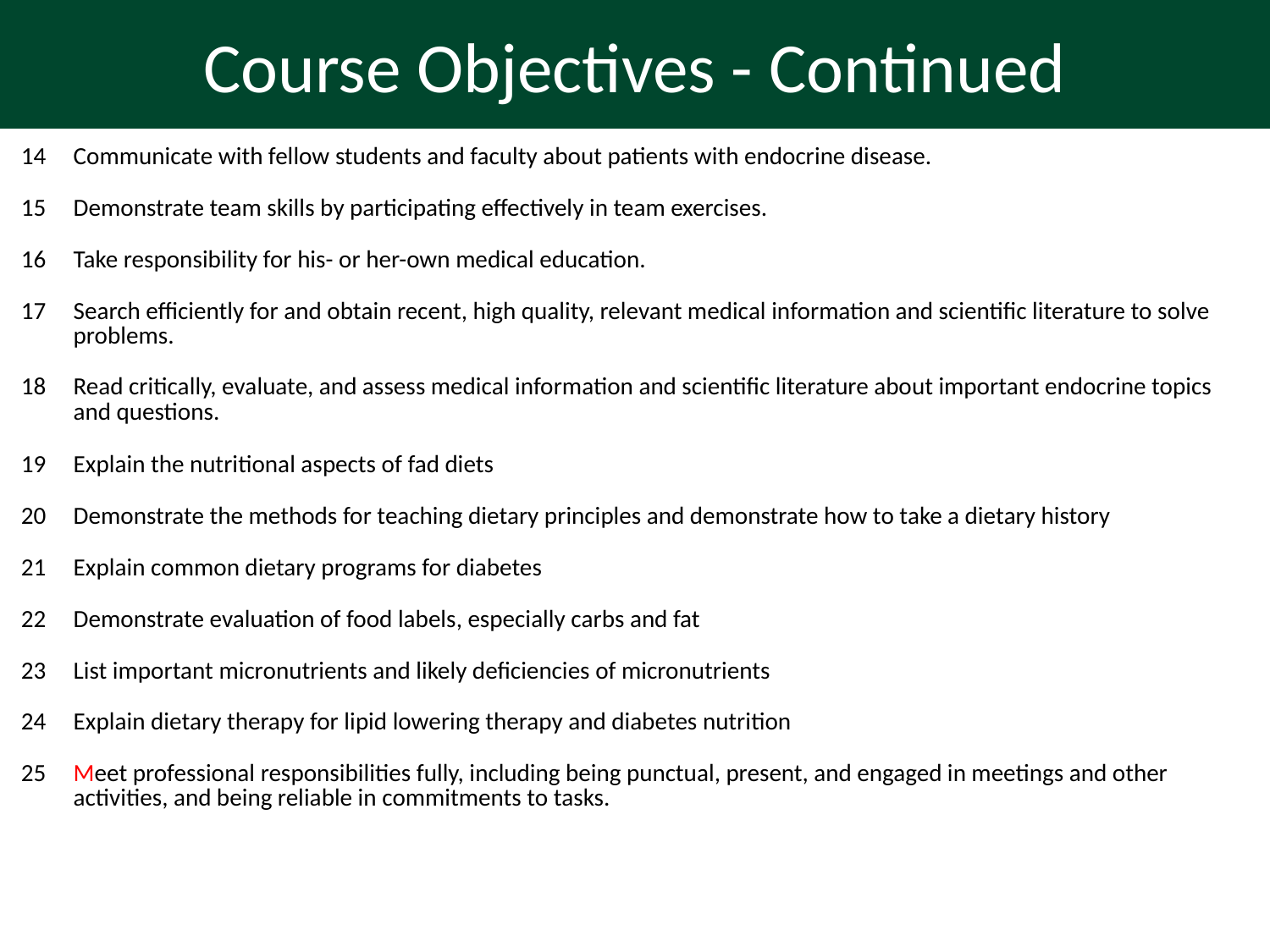

# Course Objectives - Continued
| 14 | Communicate with fellow students and faculty about patients with endocrine disease. |
| --- | --- |
| 15 | Demonstrate team skills by participating effectively in team exercises. |
| 16 | Take responsibility for his- or her-own medical education. |
| 17 | Search efficiently for and obtain recent, high quality, relevant medical information and scientific literature to solve problems. |
| 18 | Read critically, evaluate, and assess medical information and scientific literature about important endocrine topics and questions. |
| 19 | Explain the nutritional aspects of fad diets |
| 20 | Demonstrate the methods for teaching dietary principles and demonstrate how to take a dietary history |
| 21 | Explain common dietary programs for diabetes |
| 22 | Demonstrate evaluation of food labels, especially carbs and fat |
| 23 | List important micronutrients and likely deficiencies of micronutrients |
| 24 | Explain dietary therapy for lipid lowering therapy and diabetes nutrition |
| 25 | Meet professional responsibilities fully, including being punctual, present, and engaged in meetings and other activities, and being reliable in commitments to tasks. |